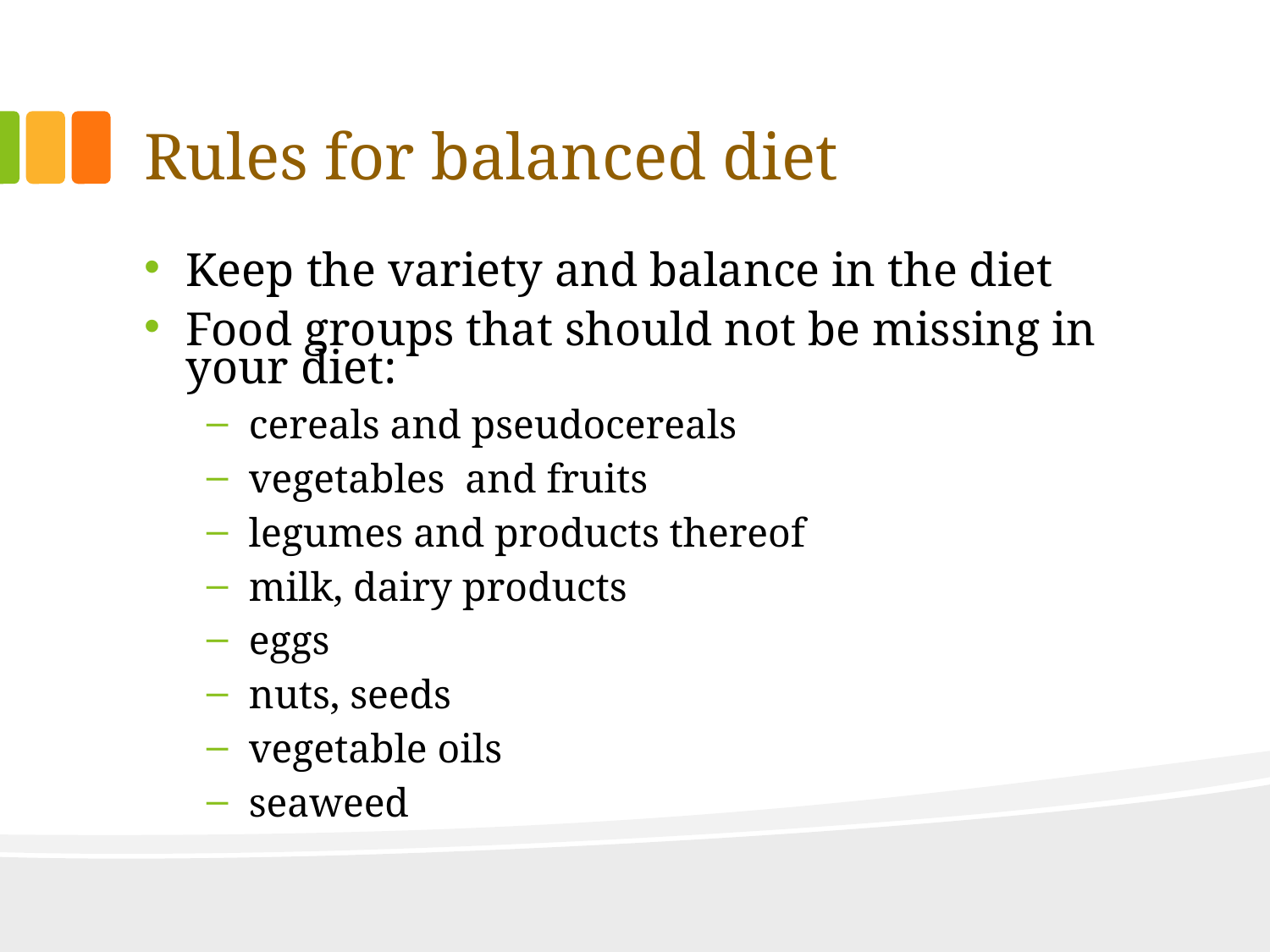

# Rules for balanced diet
Keep the variety and balance in the diet
Food groups that should not be missing in your diet:
cereals and pseudocereals
vegetables  and fruits
legumes and products thereof
milk, dairy products
eggs
nuts, seeds
vegetable oils
seaweed